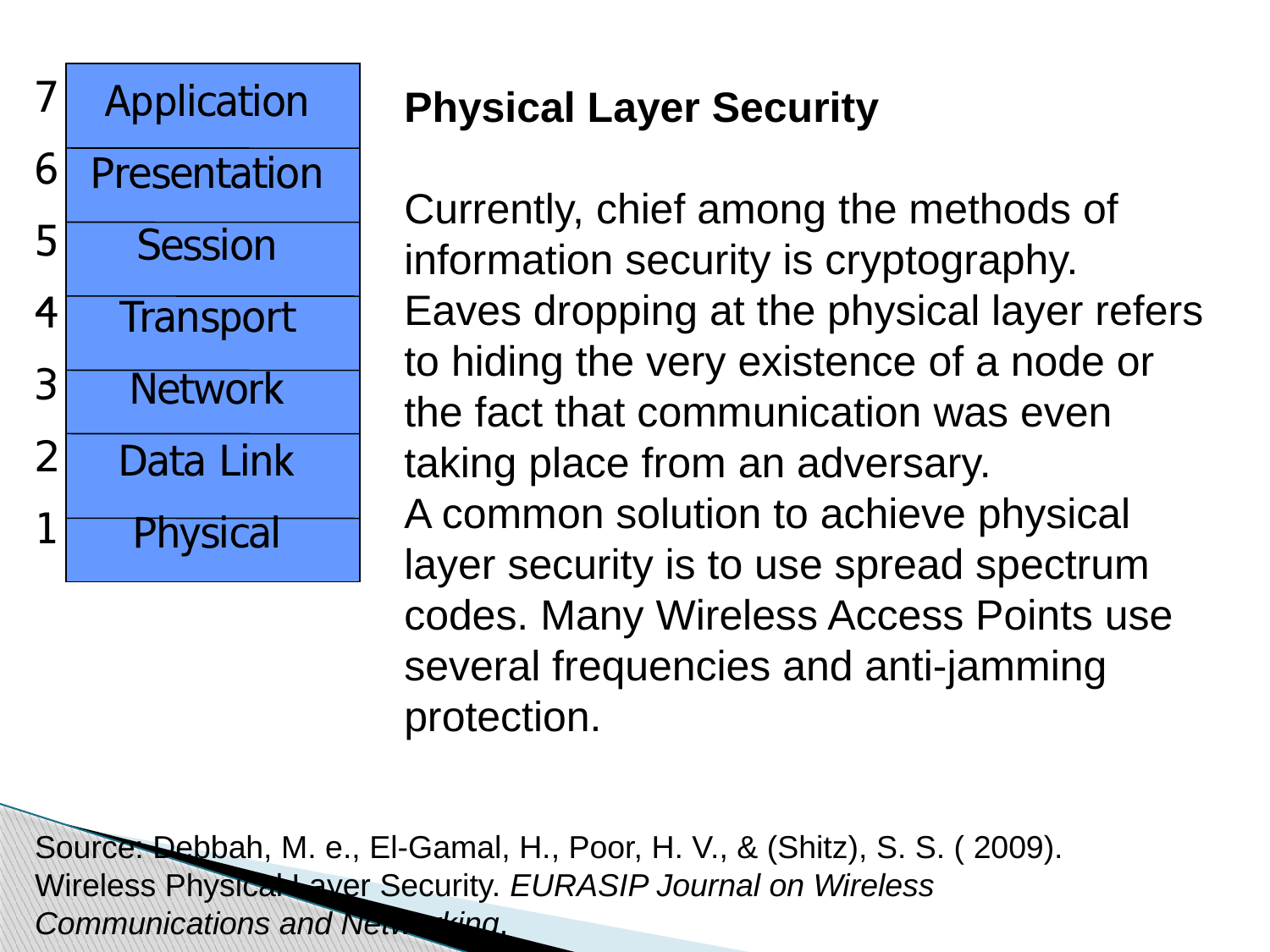

7
6
5
4
3
2
1

Application
Presentation
Session
Transport
Network
Data Link
Physical

Physical Layer Security

Currently, chief among the methods of information security is cryptography.
Eaves dropping at the physical layer refers to hiding the very existence of a node or the fact that communication was even taking place from an adversary.
A common solution to achieve physical layer security is to use spread spectrum codes. Many Wireless Access Points use several frequencies and anti-jamming protection.
Source: Debbah, M. e., El-Gamal, H., Poor, H. V., & (Shitz), S. S. ( 2009). Wireless Physical Layer Security. EURASIP Journal on Wireless Communications and Networking.